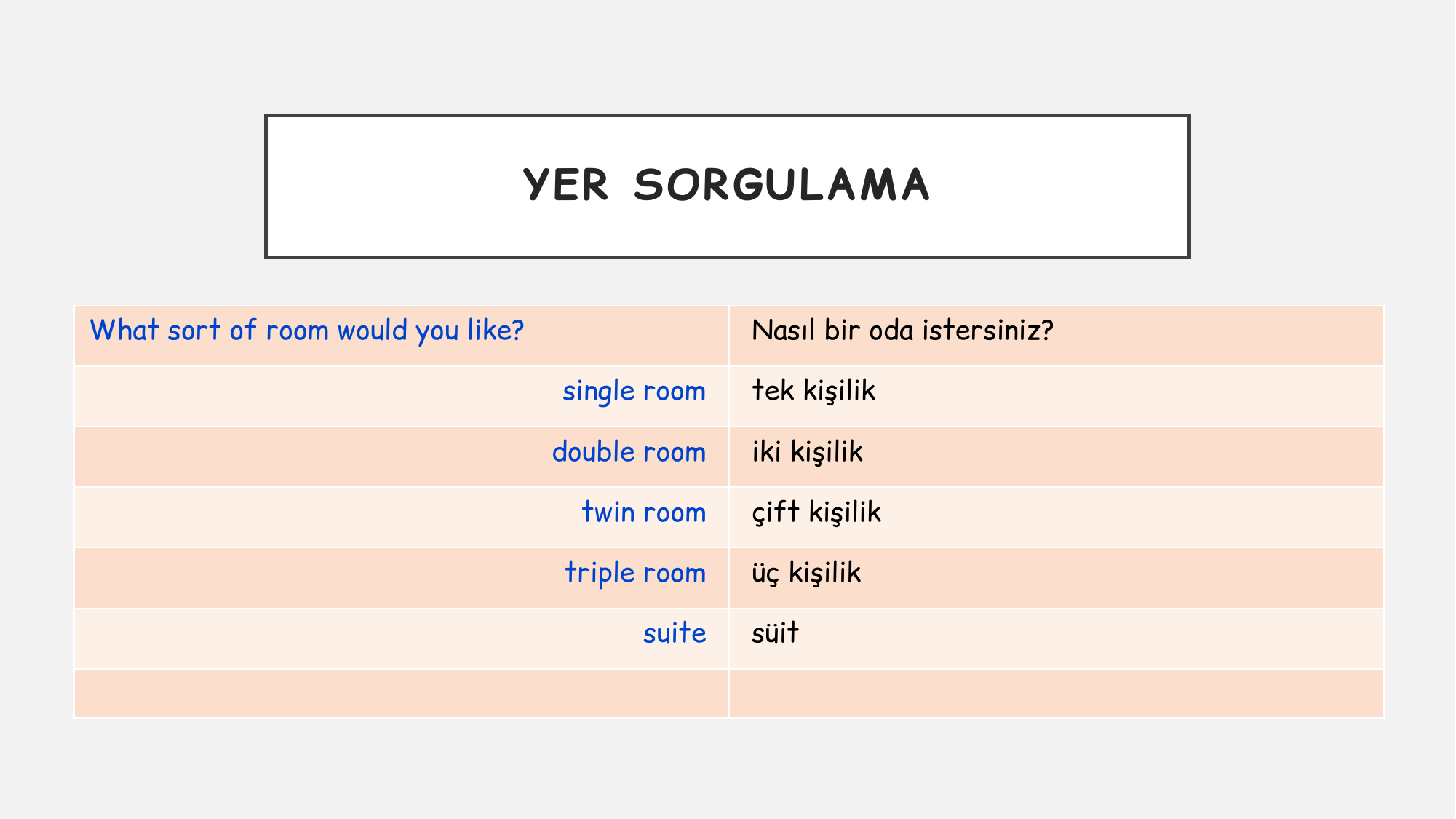

# YER SORGULAMA
| What sort of room would you like? | Nasıl bir oda istersiniz? |
| --- | --- |
| single room | tek kişilik |
| double room | iki kişilik |
| twin room | çift kişilik |
| triple room | üç kişilik |
| suite | süit |
|  |  |